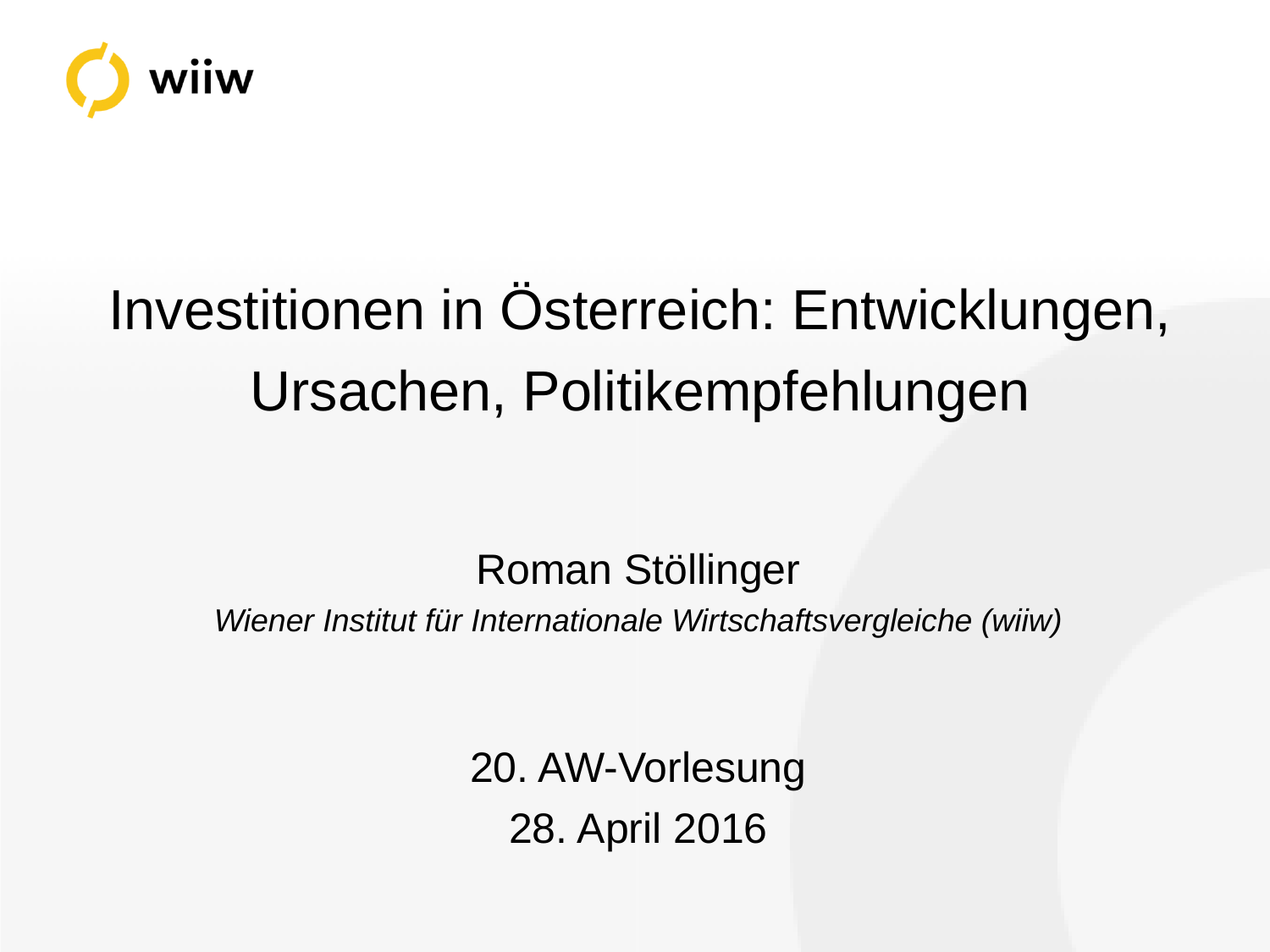

# Investitionen in Österreich: Entwicklungen, Ursachen, Politikempfehlungen
Roman Stöllinger
Wiener Institut für Internationale Wirtschaftsvergleiche (wiiw)

20. AW-Vorlesung
28. April 2016